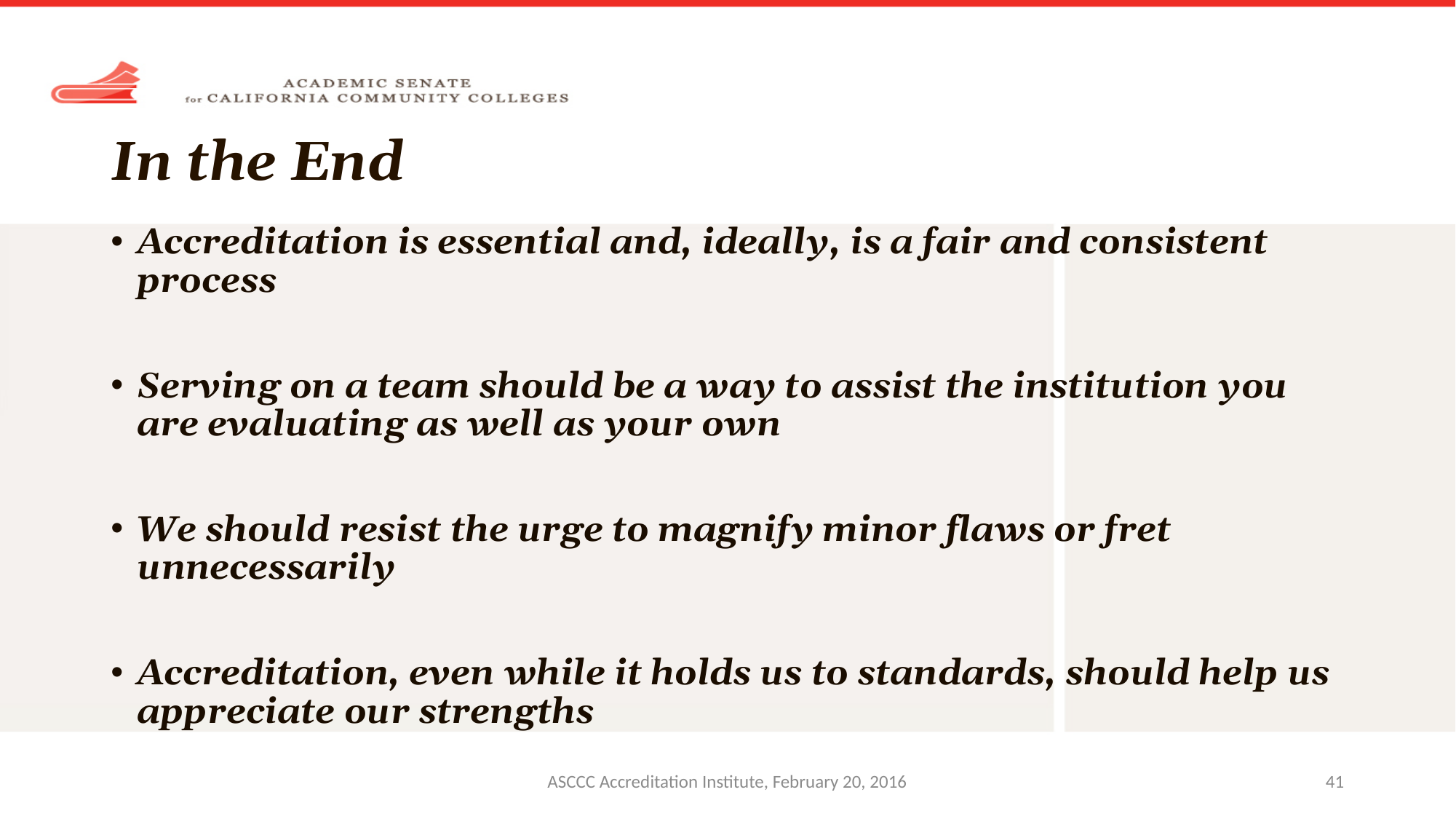

# In the End
Accreditation is essential and, ideally, is a fair and consistent process

Serving on a team should be a way to assist the institution you are evaluating as well as your own

We should resist the urge to magnify minor flaws or fret unnecessarily

Accreditation, even while it holds us to standards, should help us appreciate our strengths
ASCCC Accreditation Institute, February 20, 2016
41